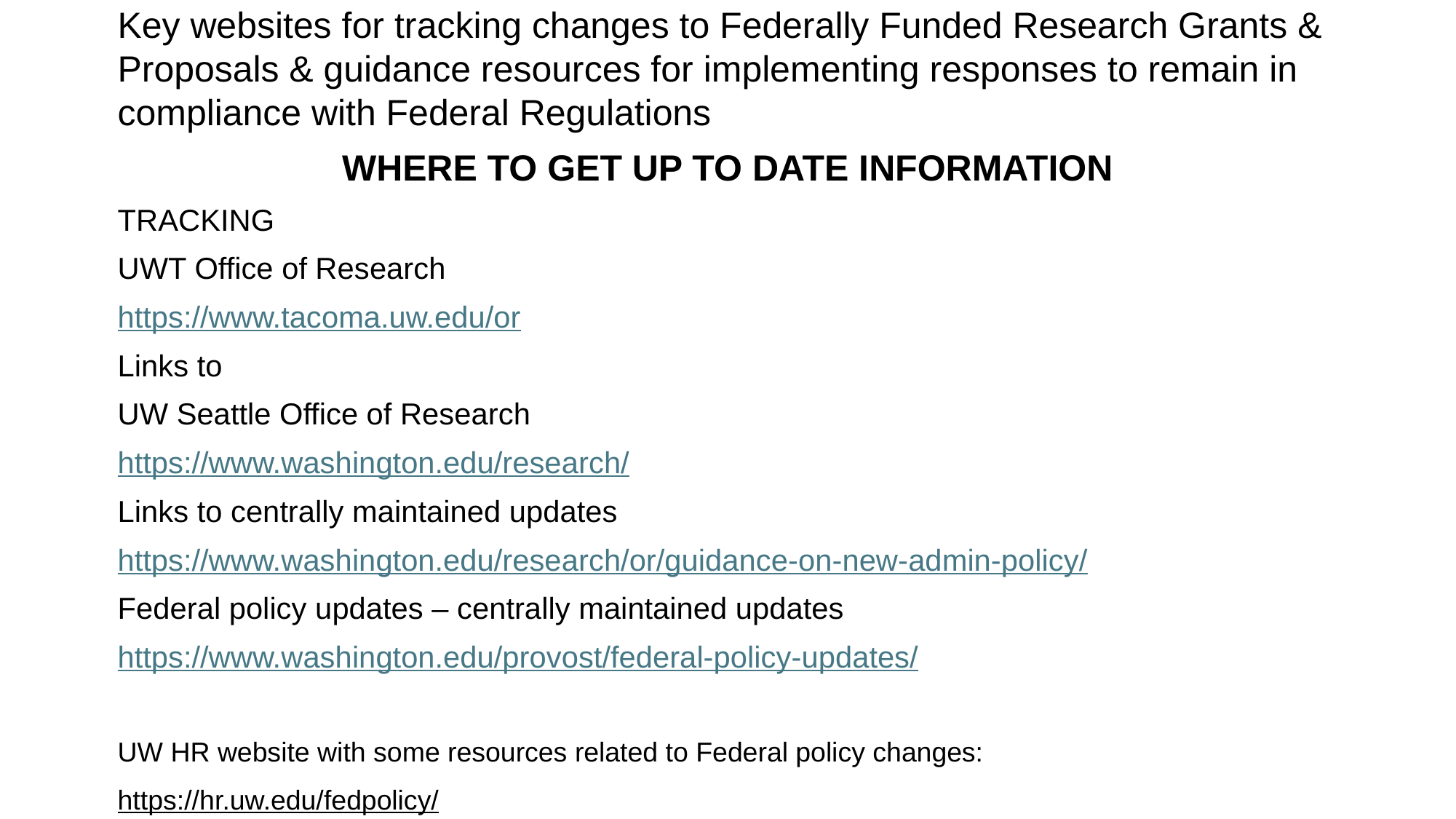

Key websites for tracking changes to Federally Funded Research Grants & Proposals & guidance resources for implementing responses to remain in compliance with Federal Regulations
WHERE TO GET UP TO DATE INFORMATION
TRACKING
UWT Office of Research
https://www.tacoma.uw.edu/or
Links to
UW Seattle Office of Research
https://www.washington.edu/research/
Links to centrally maintained updates
https://www.washington.edu/research/or/guidance-on-new-admin-policy/
Federal policy updates – centrally maintained updates
https://www.washington.edu/provost/federal-policy-updates/

UW HR website with some resources related to Federal policy changes:
https://hr.uw.edu/fedpolicy/